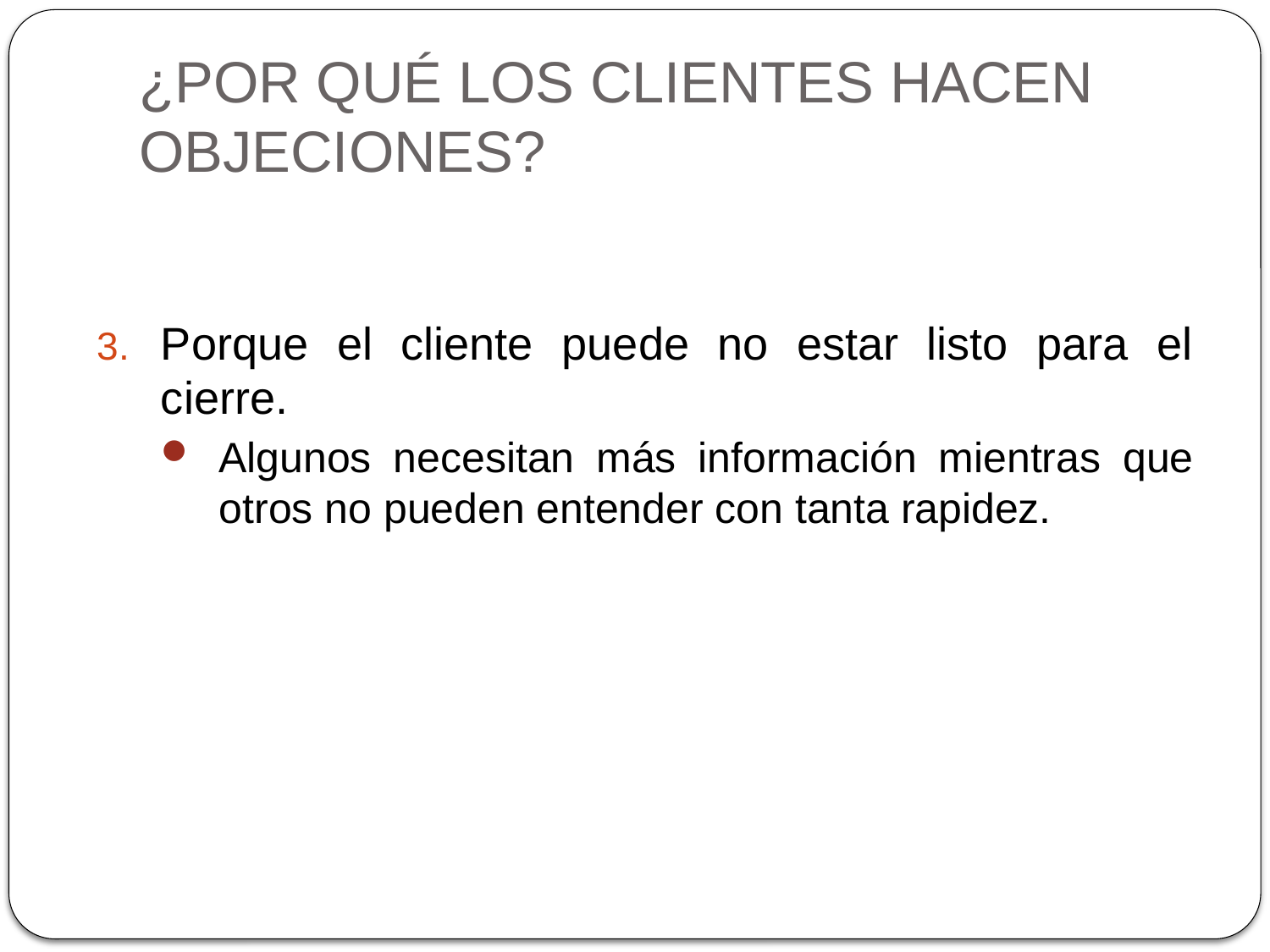

# ¿POR QUÉ LOS CLIENTES HACEN OBJECIONES?
Porque el cliente puede no estar listo para el cierre.
Algunos necesitan más información mientras que otros no pueden entender con tanta rapidez.